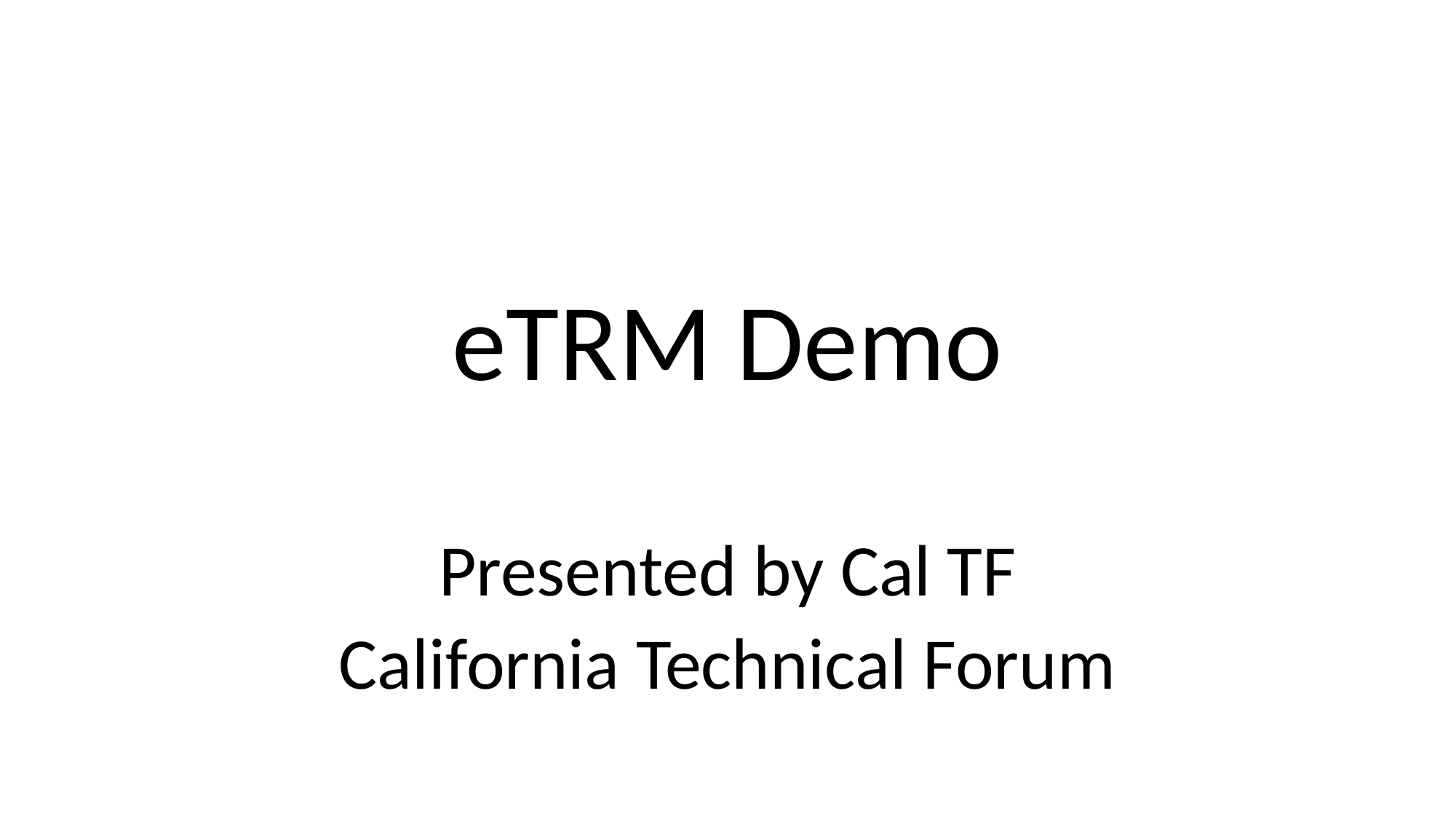

# eTRM Demo
Presented by Cal TF
California Technical Forum